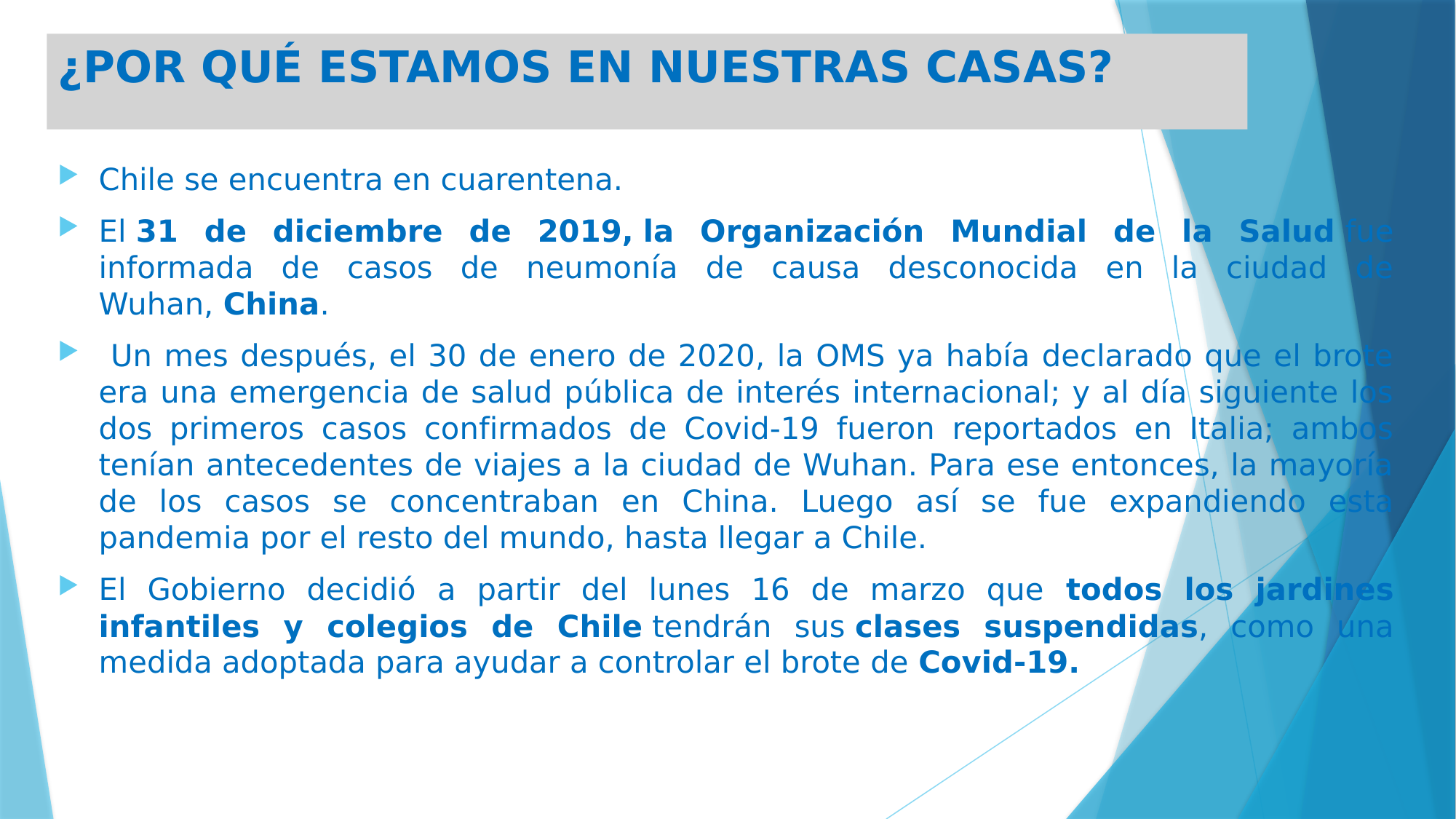

# ¿POR QUÉ ESTAMOS EN NUESTRAS CASAS?
Chile se encuentra en cuarentena.
El 31 de diciembre de 2019, la Organización Mundial de la Salud fue informada de casos de neumonía de causa desconocida en la ciudad de Wuhan, China.
 Un mes después, el 30 de enero de 2020, la OMS ya había declarado que el brote era una emergencia de salud pública de interés internacional; y al día siguiente los dos primeros casos confirmados de Covid-19 fueron reportados en Italia; ambos tenían antecedentes de viajes a la ciudad de Wuhan. Para ese entonces, la mayoría de los casos se concentraban en China. Luego así se fue expandiendo esta pandemia por el resto del mundo, hasta llegar a Chile.
El Gobierno decidió a partir del lunes 16 de marzo que todos los jardines infantiles y colegios de Chile tendrán sus clases suspendidas, como una medida adoptada para ayudar a controlar el brote de Covid-19.